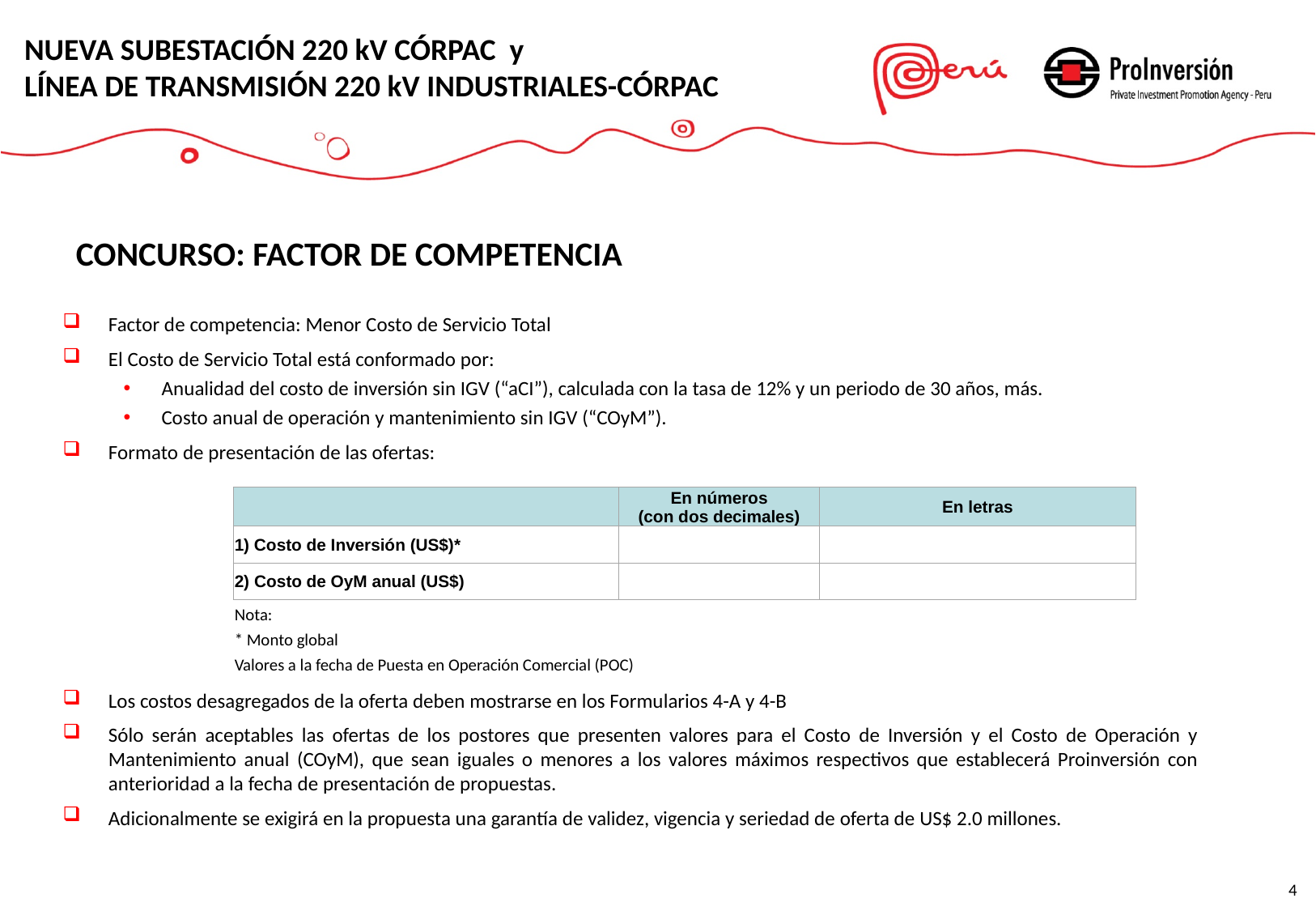

NUEVA SUBESTACIÓN 220 kV CÓRPAC  y
LÍNEA DE TRANSMISIÓN 220 kV INDUSTRIALES-CÓRPAC
CONCURSO: FACTOR DE COMPETENCIA
Factor de competencia: Menor Costo de Servicio Total
El Costo de Servicio Total está conformado por:
Anualidad del costo de inversión sin IGV (“aCI”), calculada con la tasa de 12% y un periodo de 30 años, más.
Costo anual de operación y mantenimiento sin IGV (“COyM”).
Formato de presentación de las ofertas:

Los costos desagregados de la oferta deben mostrarse en los Formularios 4-A y 4-B
Sólo serán aceptables las ofertas de los postores que presenten valores para el Costo de Inversión y el Costo de Operación y Mantenimiento anual (COyM), que sean iguales o menores a los valores máximos respectivos que establecerá Proinversión con anterioridad a la fecha de presentación de propuestas.
Adicionalmente se exigirá en la propuesta una garantía de validez, vigencia y seriedad de oferta de US$ 2.0 millones.

|  | En números (con dos decimales) | En letras |
| --- | --- | --- |
| 1) Costo de Inversión (US$)\* |  |  |
| 2) Costo de OyM anual (US$) |  |  |
| Nota: |  |  |
| \* Monto global |  |  |
| Valores a la fecha de Puesta en Operación Comercial (POC) |  |  |
4
4